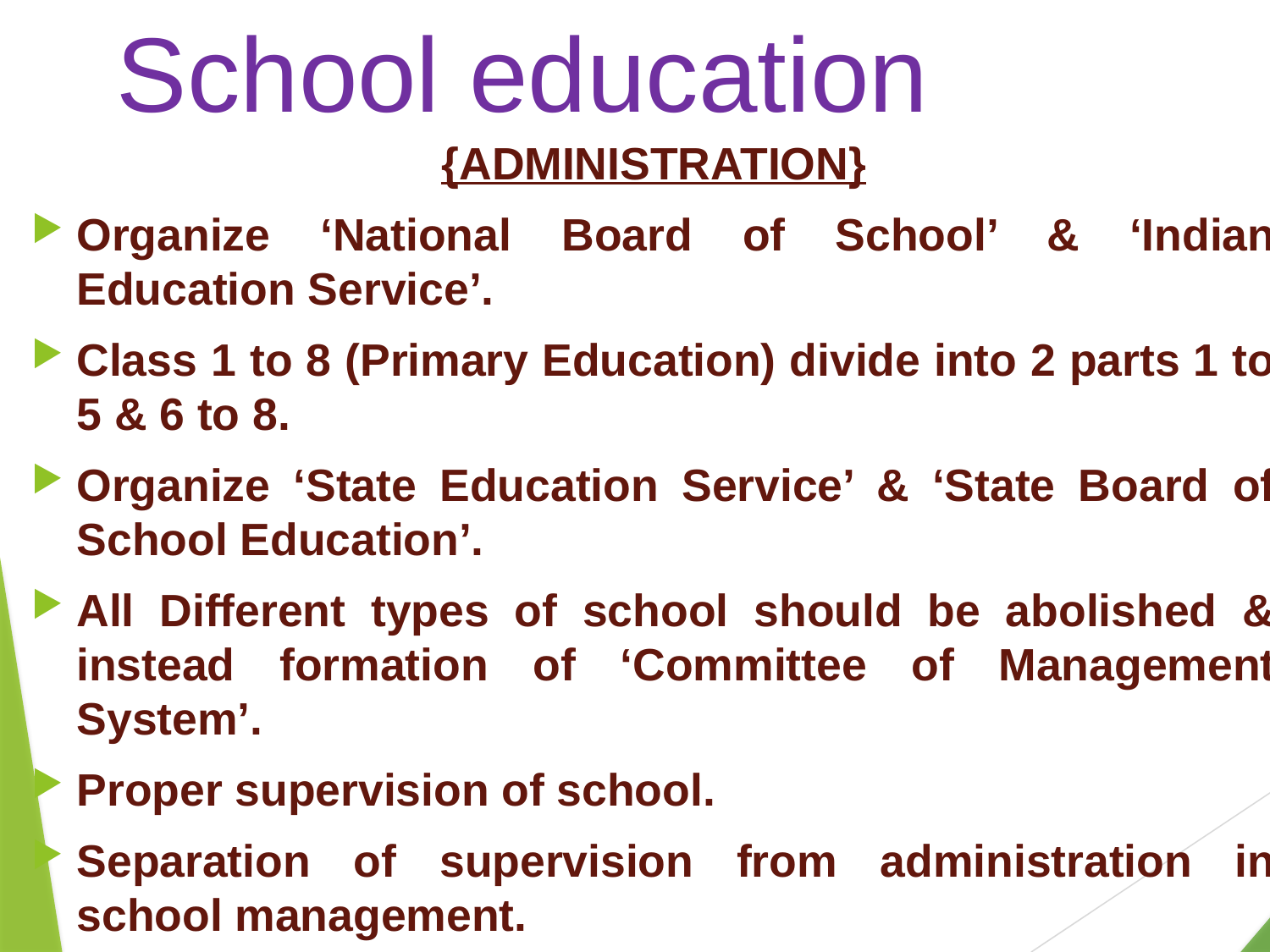

# School education
{ADMINISTRATION}
Organize ‘National Board of School’ & ‘Indian Education Service’.
Class 1 to 8 (Primary Education) divide into 2 parts 1 to 5 & 6 to 8.
Organize ‘State Education Service’ & ‘State Board of School Education’.
All Different types of school should be abolished & instead formation of ‘Committee of Management System’.
Proper supervision of school.
Separation of supervision from administration in school management.